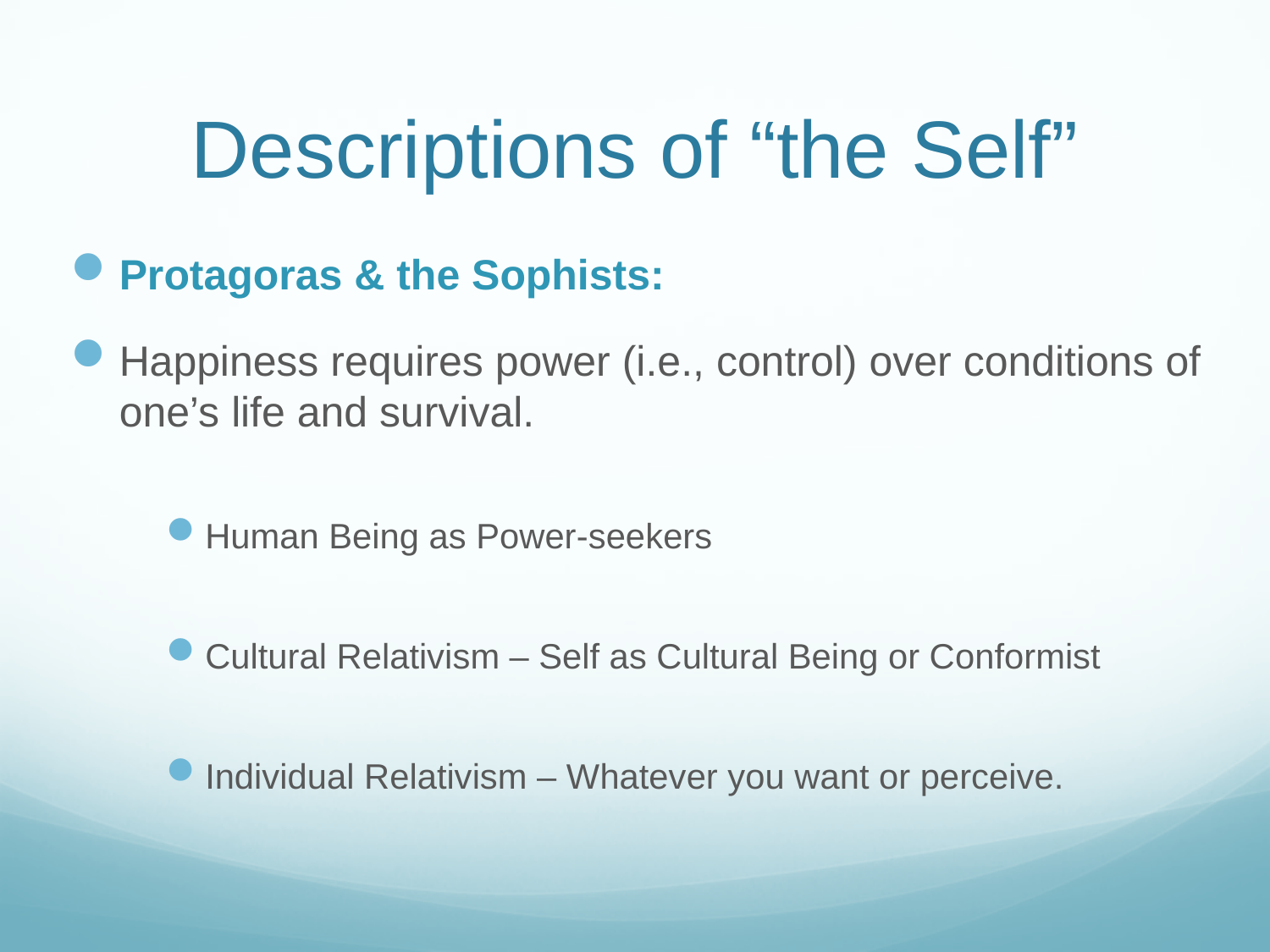

# Descriptions of “the Self”
Protagoras & the Sophists:
Happiness requires power (i.e., control) over conditions of one’s life and survival.

Human Being as Power-seekers

Cultural Relativism – Self as Cultural Being or Conformist

Individual Relativism – Whatever you want or perceive.